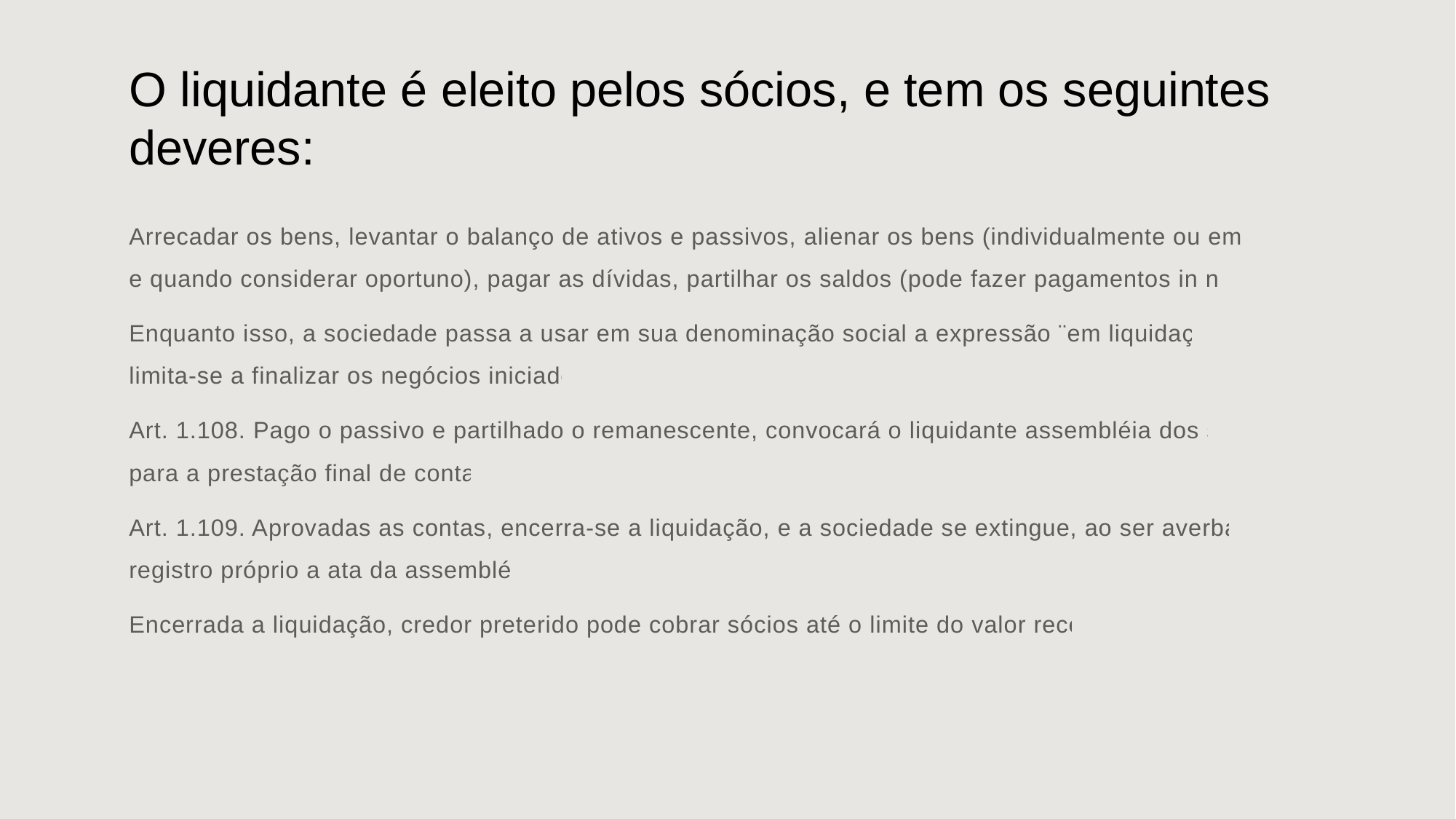

# O liquidante é eleito pelos sócios, e tem os seguintes deveres:
Arrecadar os bens, levantar o balanço de ativos e passivos, alienar os bens (individualmente ou em bloco, e quando considerar oportuno), pagar as dívidas, partilhar os saldos (pode fazer pagamentos in natura).
Enquanto isso, a sociedade passa a usar em sua denominação social a expressão ¨em liquidação¨, e limita-se a finalizar os negócios iniciados.
Art. 1.108. Pago o passivo e partilhado o remanescente, convocará o liquidante assembléia dos sócios para a prestação final de contas.
Art. 1.109. Aprovadas as contas, encerra-se a liquidação, e a sociedade se extingue, ao ser averbada no registro próprio a ata da assembléia.
Encerrada a liquidação, credor preterido pode cobrar sócios até o limite do valor recebido.